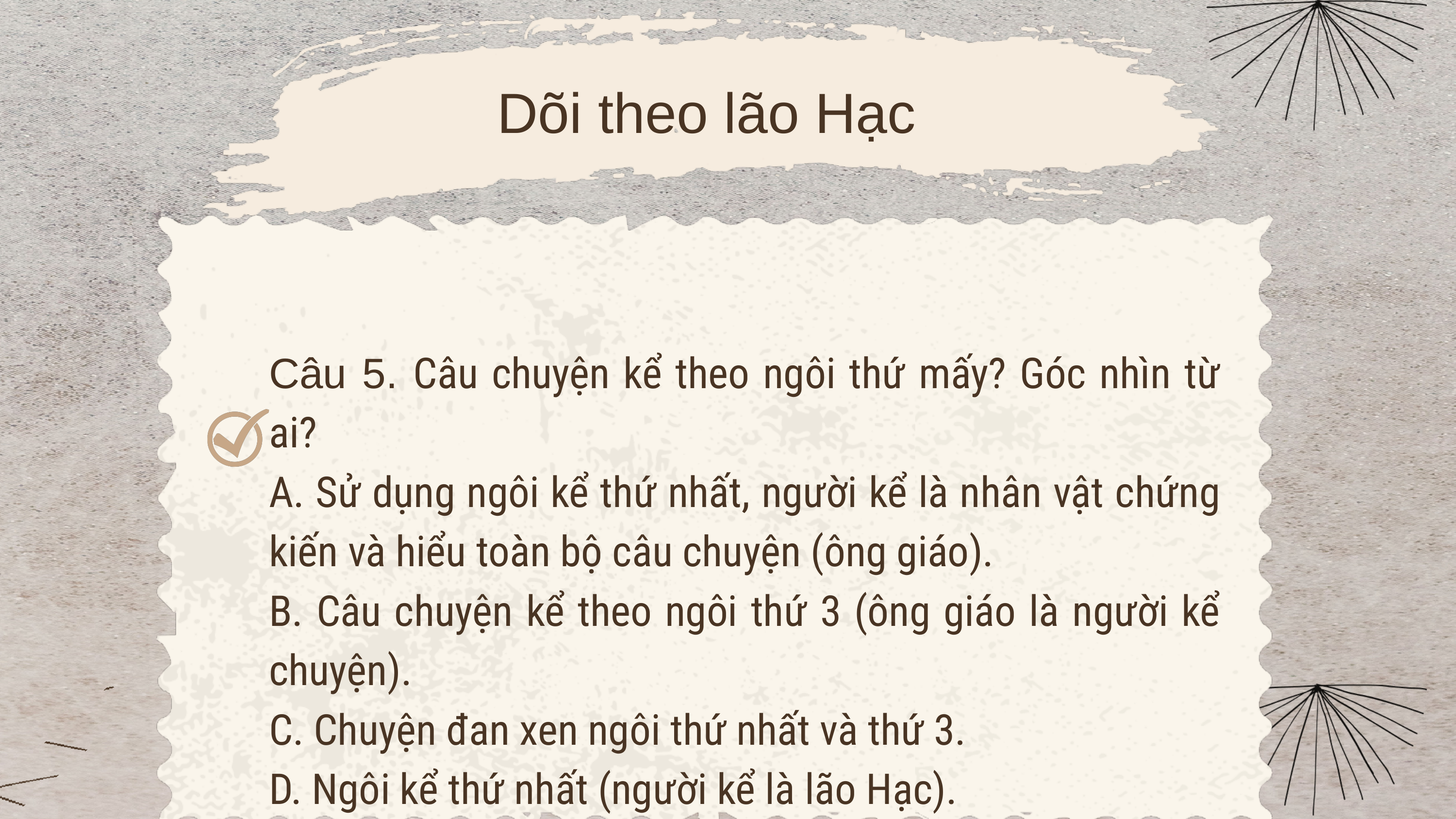

Dõi theo lão Hạc

Câu 5. Câu chuyện kể theo ngôi thứ mấy? Góc nhìn từ ai?
A. Sử dụng ngôi kể thứ nhất, người kể là nhân vật chứng kiến và hiểu toàn bộ câu chuyện (ông giáo).
B. Câu chuyện kể theo ngôi thứ 3 (ông giáo là người kể chuyện).
C. Chuyện đan xen ngôi thứ nhất và thứ 3.
D. Ngôi kể thứ nhất (người kể là lão Hạc).